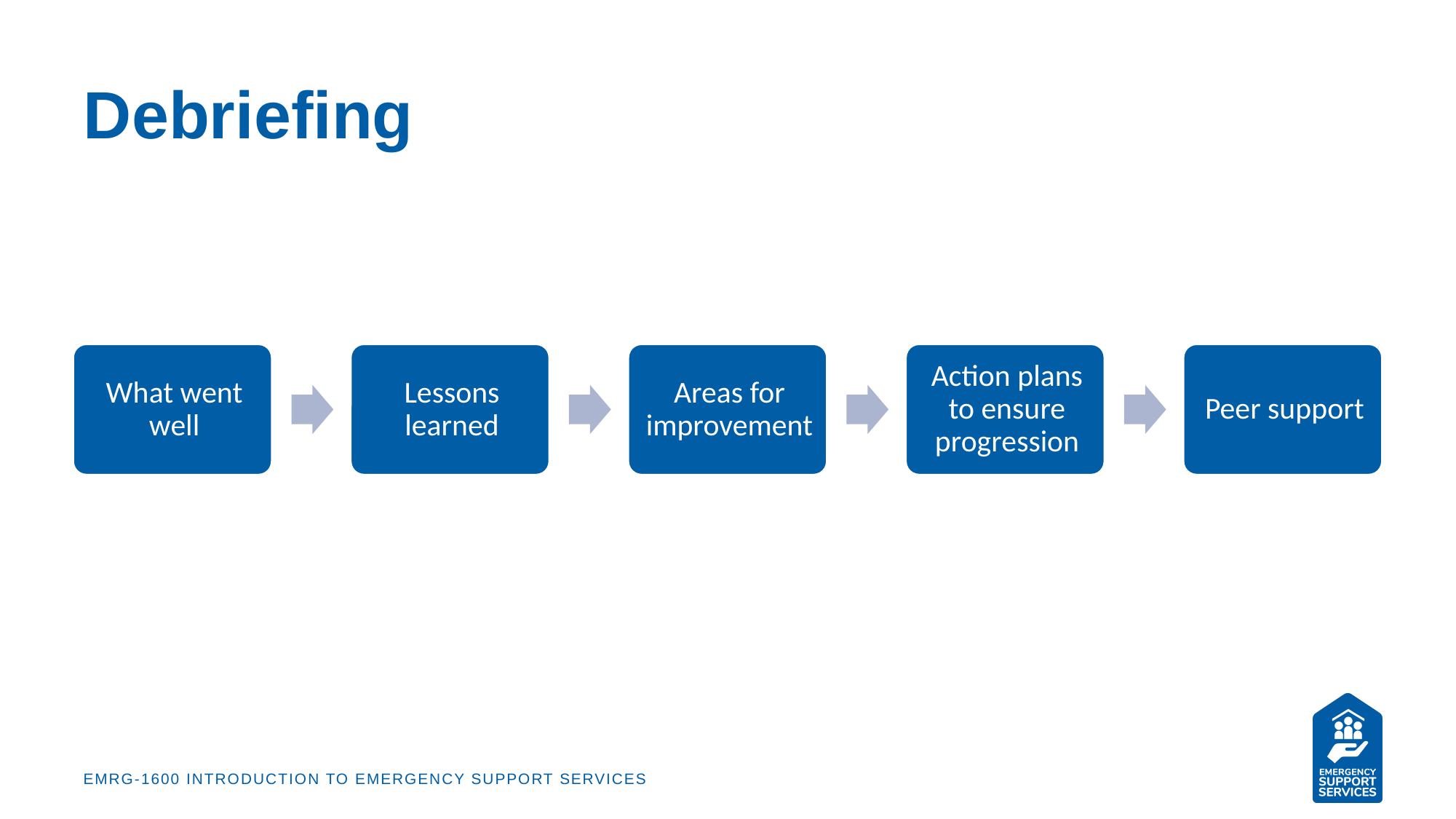

# Debriefing
What went well

Lessons learned

Areas for improvement

Action plans to ensure progression

Peer support